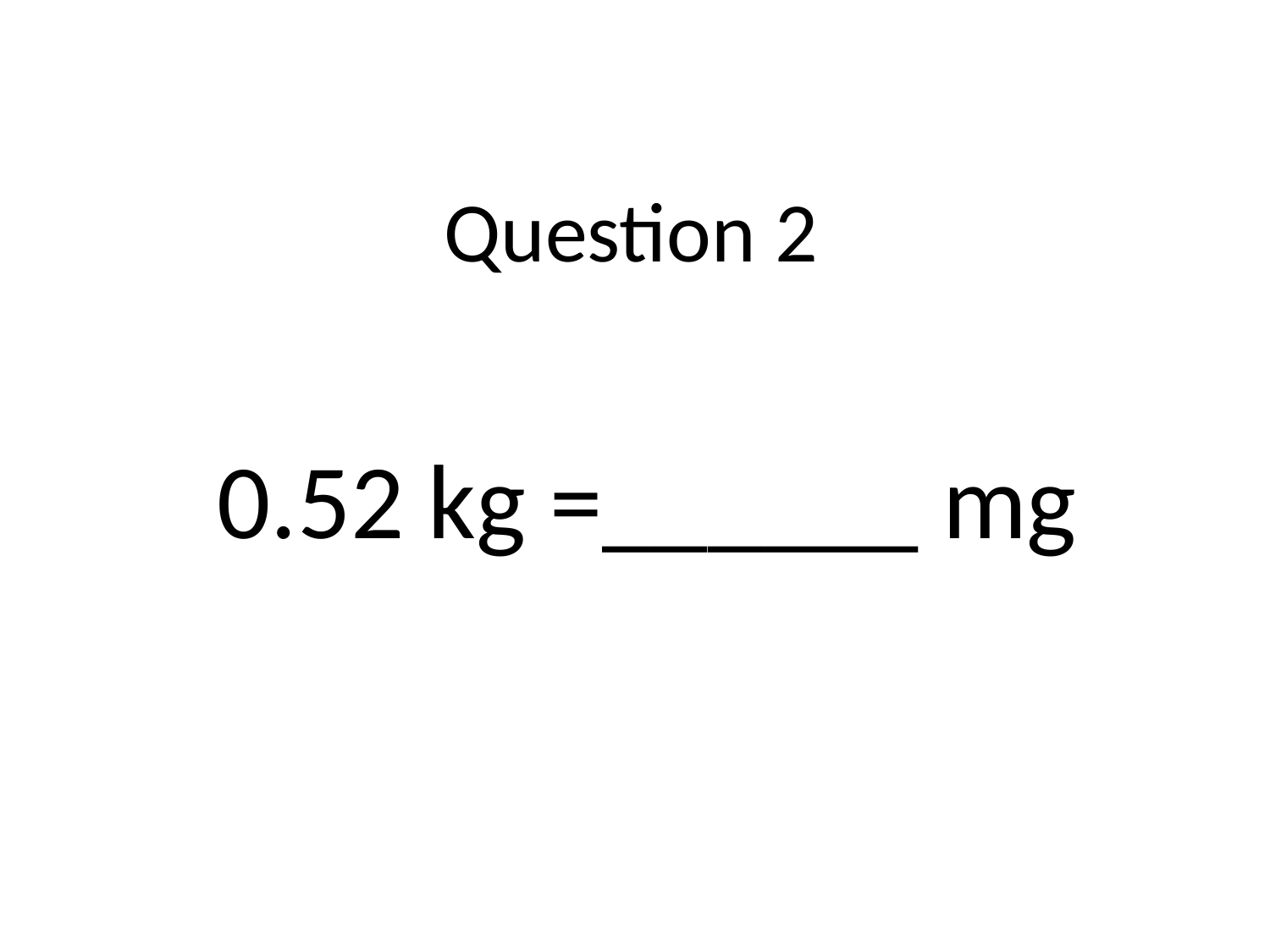

# Question 2
 0.52 kg =______ mg